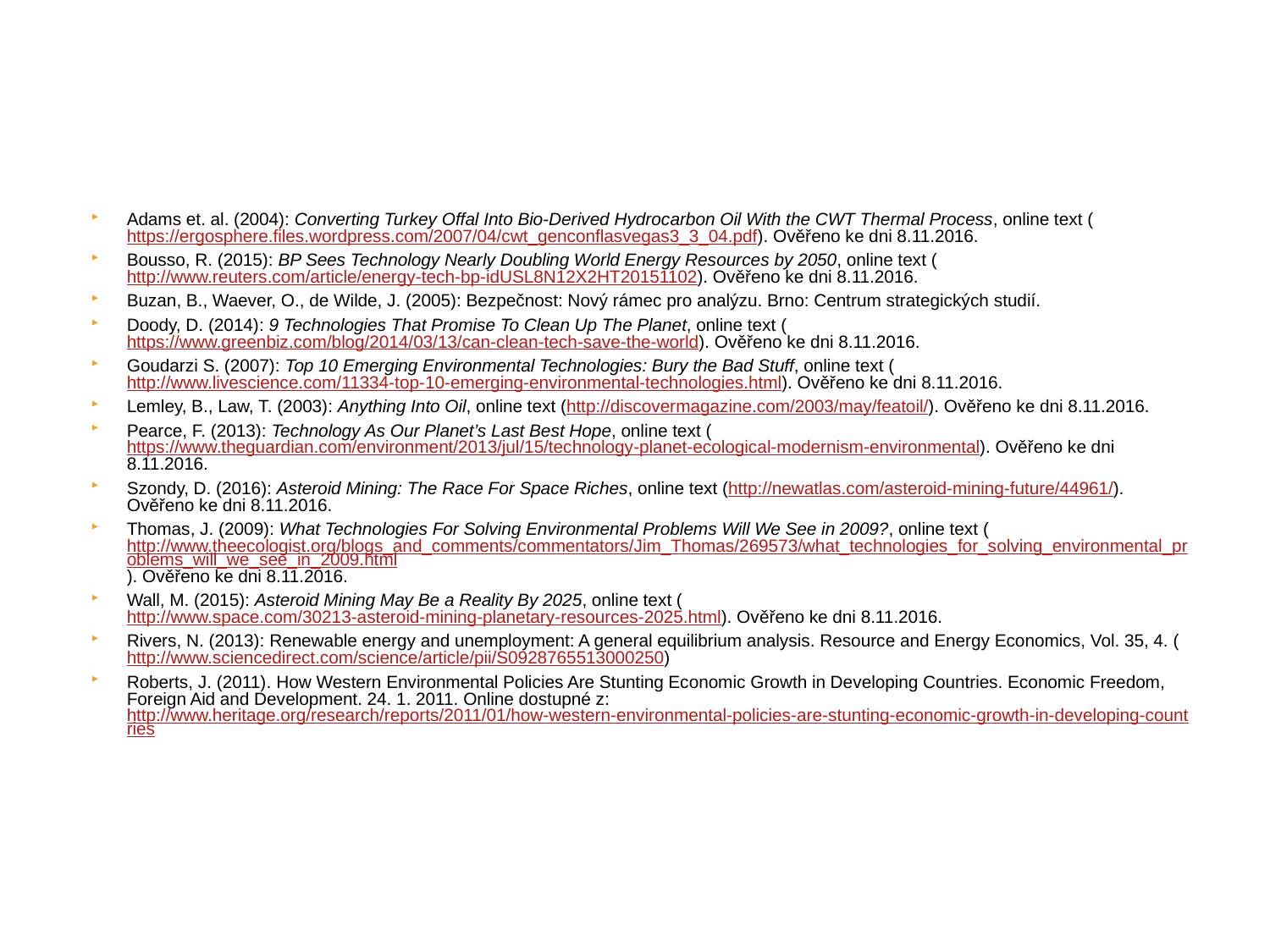

Adams et. al. (2004): Converting Turkey Offal Into Bio-Derived Hydrocarbon Oil With the CWT Thermal Process, online text (https://ergosphere.files.wordpress.com/2007/04/cwt_genconflasvegas3_3_04.pdf). Ověřeno ke dni 8.11.2016.
Bousso, R. (2015): BP Sees Technology Nearly Doubling World Energy Resources by 2050, online text (http://www.reuters.com/article/energy-tech-bp-idUSL8N12X2HT20151102). Ověřeno ke dni 8.11.2016.
Buzan, B., Waever, O., de Wilde, J. (2005): Bezpečnost: Nový rámec pro analýzu. Brno: Centrum strategických studií.
Doody, D. (2014): 9 Technologies That Promise To Clean Up The Planet, online text (https://www.greenbiz.com/blog/2014/03/13/can-clean-tech-save-the-world). Ověřeno ke dni 8.11.2016.
Goudarzi S. (2007): Top 10 Emerging Environmental Technologies: Bury the Bad Stuff, online text (http://www.livescience.com/11334-top-10-emerging-environmental-technologies.html). Ověřeno ke dni 8.11.2016.
Lemley, B., Law, T. (2003): Anything Into Oil, online text (http://discovermagazine.com/2003/may/featoil/). Ověřeno ke dni 8.11.2016.
Pearce, F. (2013): Technology As Our Planet’s Last Best Hope, online text (https://www.theguardian.com/environment/2013/jul/15/technology-planet-ecological-modernism-environmental). Ověřeno ke dni 8.11.2016.
Szondy, D. (2016): Asteroid Mining: The Race For Space Riches, online text (http://newatlas.com/asteroid-mining-future/44961/). Ověřeno ke dni 8.11.2016.
Thomas, J. (2009): What Technologies For Solving Environmental Problems Will We See in 2009?, online text (http://www.theecologist.org/blogs_and_comments/commentators/Jim_Thomas/269573/what_technologies_for_solving_environmental_problems_will_we_see_in_2009.html). Ověřeno ke dni 8.11.2016.
Wall, M. (2015): Asteroid Mining May Be a Reality By 2025, online text (http://www.space.com/30213-asteroid-mining-planetary-resources-2025.html). Ověřeno ke dni 8.11.2016.
Rivers, N. (2013): Renewable energy and unemployment: A general equilibrium analysis. Resource and Energy Economics, Vol. 35, 4. (http://www.sciencedirect.com/science/article/pii/S0928765513000250)
Roberts, J. (2011). How Western Environmental Policies Are Stunting Economic Growth in Developing Countries. Economic Freedom, Foreign Aid and Development. 24. 1. 2011. Online dostupné z: http://www.heritage.org/research/reports/2011/01/how-western-environmental-policies-are-stunting-economic-growth-in-developing-countries